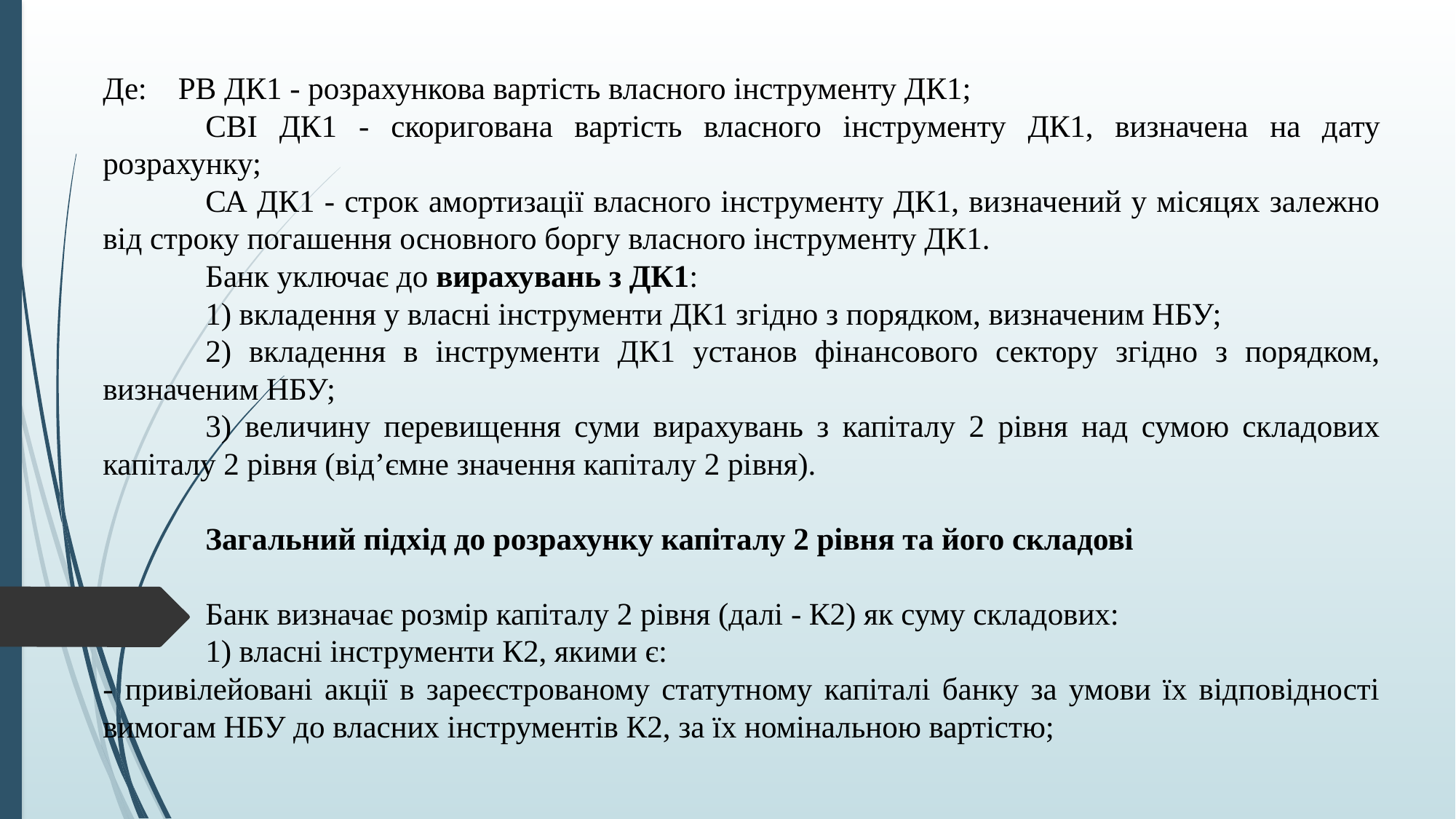

Де:    РВ ДК1 - розрахункова вартість власного інструменту ДК1;
	СВІ ДК1 - скоригована вартість власного інструменту ДК1, визначена на дату розрахунку;
	СА ДК1 - строк амортизації власного інструменту ДК1, визначений у місяцях залежно від строку погашення основного боргу власного інструменту ДК1.
	Банк уключає до вирахувань з ДК1:
	1) вкладення у власні інструменти ДК1 згідно з порядком, визначеним НБУ;
	2) вкладення в інструменти ДК1 установ фінансового сектору згідно з порядком, визначеним НБУ;
	3) величину перевищення суми вирахувань з капіталу 2 рівня над сумою складових капіталу 2 рівня (від’ємне значення капіталу 2 рівня).

	Загальний підхід до розрахунку капіталу 2 рівня та його складові

	Банк визначає розмір капіталу 2 рівня (далі - К2) як суму складових:
	1) власні інструменти К2, якими є:
- привілейовані акції в зареєстрованому статутному капіталі банку за умови їх відповідності вимогам НБУ до власних інструментів К2, за їх номінальною вартістю;